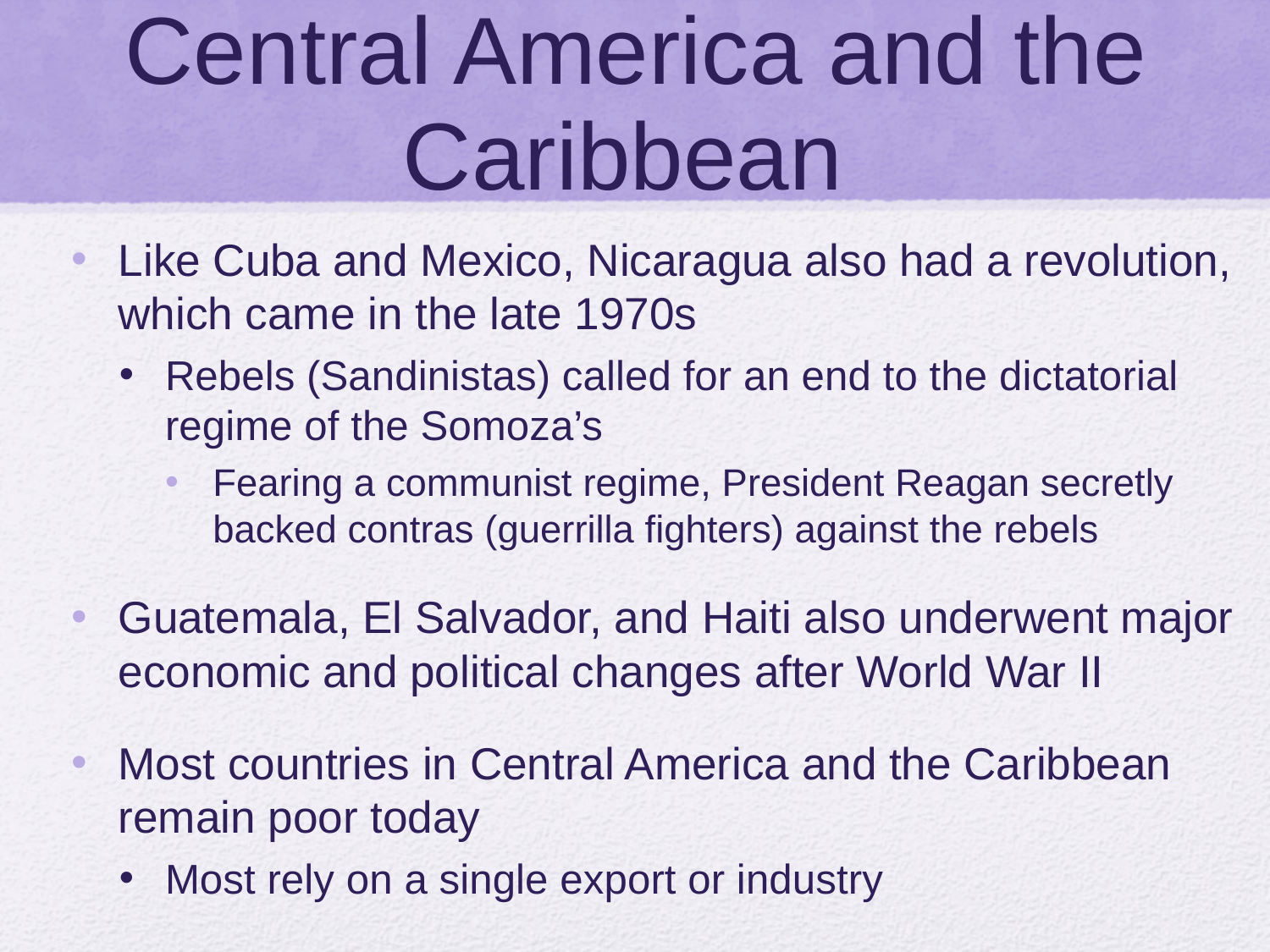

# Central America and the Caribbean
Like Cuba and Mexico, Nicaragua also had a revolution, which came in the late 1970s
Rebels (Sandinistas) called for an end to the dictatorial regime of the Somoza’s
Fearing a communist regime, President Reagan secretly backed contras (guerrilla fighters) against the rebels
Guatemala, El Salvador, and Haiti also underwent major economic and political changes after World War II
Most countries in Central America and the Caribbean remain poor today
Most rely on a single export or industry